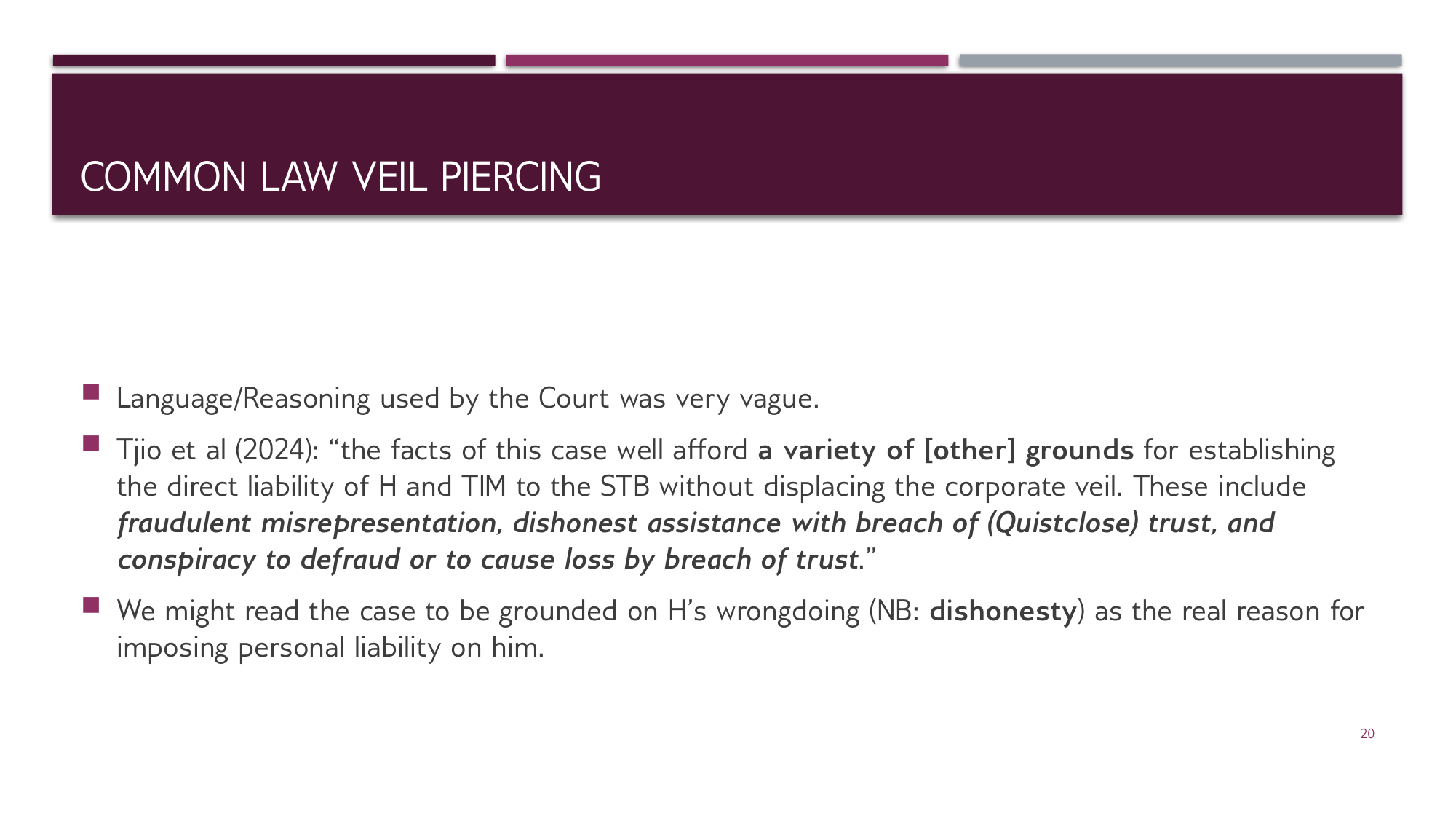

# Common law veil piercing
Language/Reasoning used by the Court was very vague.
Tjio et al (2024): “the facts of this case well afford a variety of [other] grounds for establishing the direct liability of H and TIM to the STB without displacing the corporate veil. These include fraudulent misrepresentation, dishonest assistance with breach of (Quistclose) trust, and conspiracy to defraud or to cause loss by breach of trust.”
We might read the case to be grounded on H’s wrongdoing (NB: dishonesty) as the real reason for imposing personal liability on him.
20